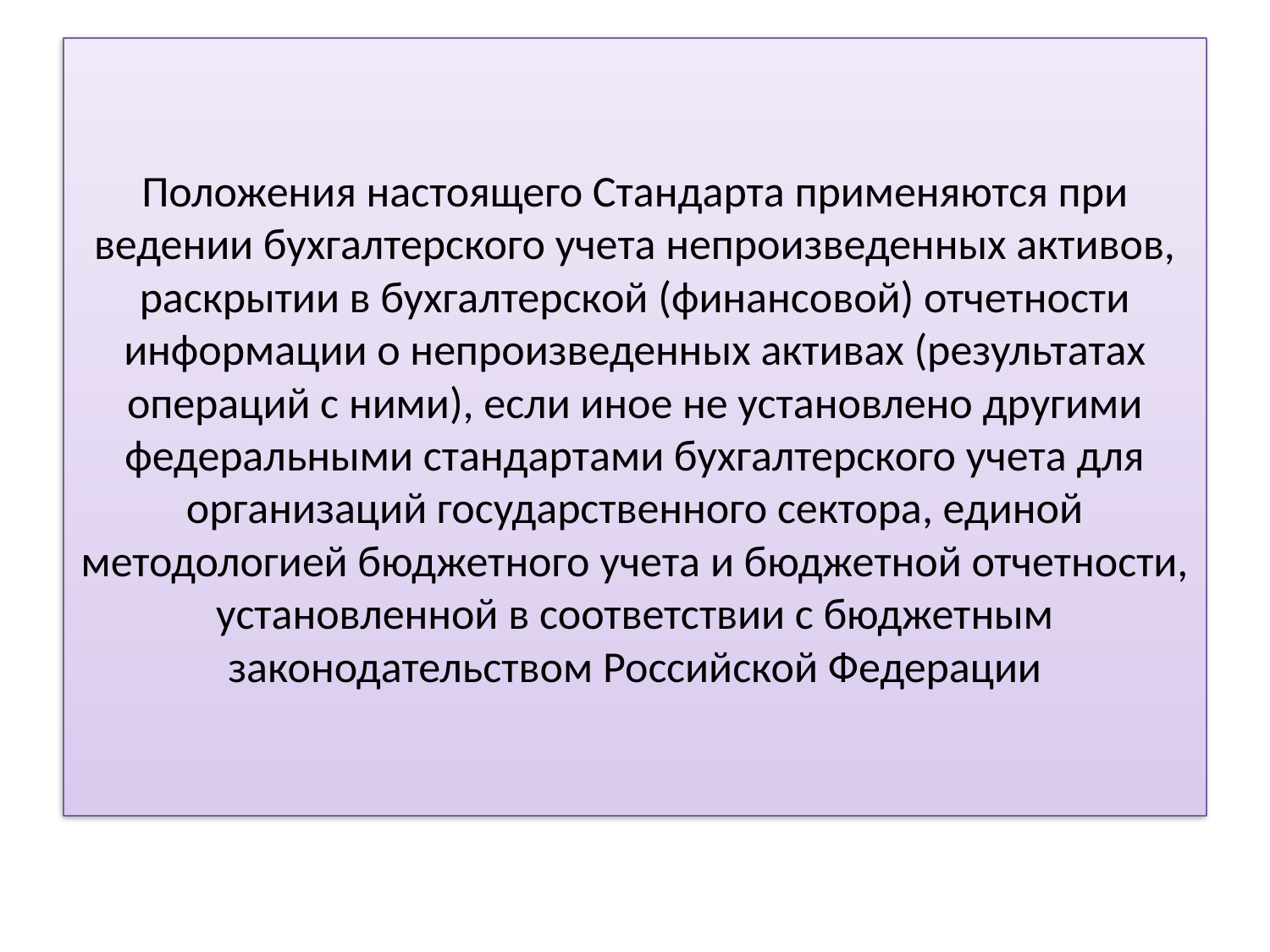

# Положения настоящего Стандарта применяются при ведении бухгалтерского учета непроизведенных активов, раскрытии в бухгалтерской (финансовой) отчетности информации о непроизведенных активах (результатах операций с ними), если иное не установлено другими федеральными стандартами бухгалтерского учета для организаций государственного сектора, единой методологией бюджетного учета и бюджетной отчетности, установленной в соответствии с бюджетным законодательством Российской Федерации